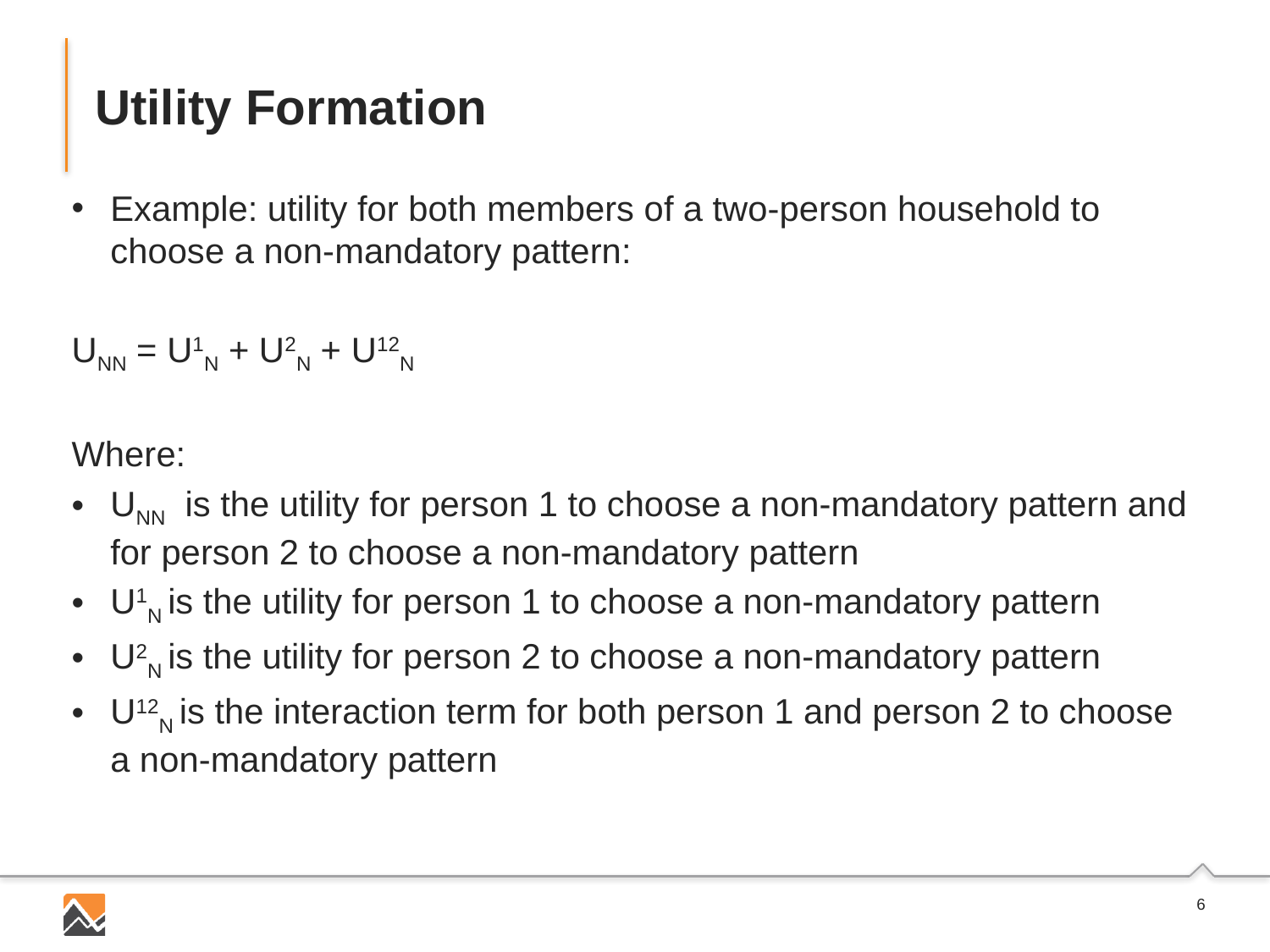

# Utility Formation
Example: utility for both members of a two-person household to choose a non-mandatory pattern:

UNN = U1N + U2N + U12N

Where:
UNN  is the utility for person 1 to choose a non-mandatory pattern and for person 2 to choose a non-mandatory pattern
U1N is the utility for person 1 to choose a non-mandatory pattern
U2N is the utility for person 2 to choose a non-mandatory pattern
U12N is the interaction term for both person 1 and person 2 to choose a non-mandatory pattern